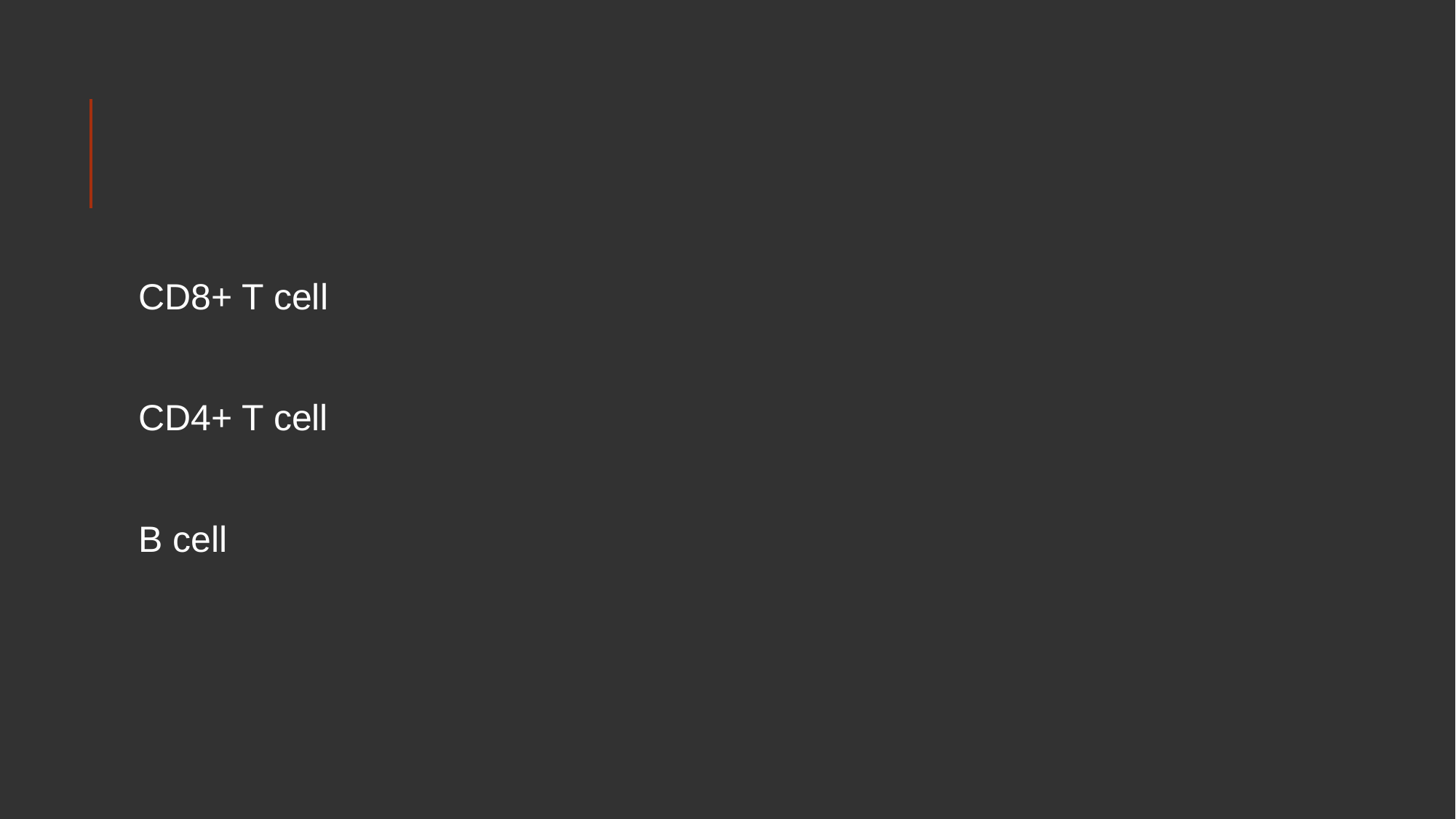

#
CD8+ T cell

CD4+ T cell

B cell